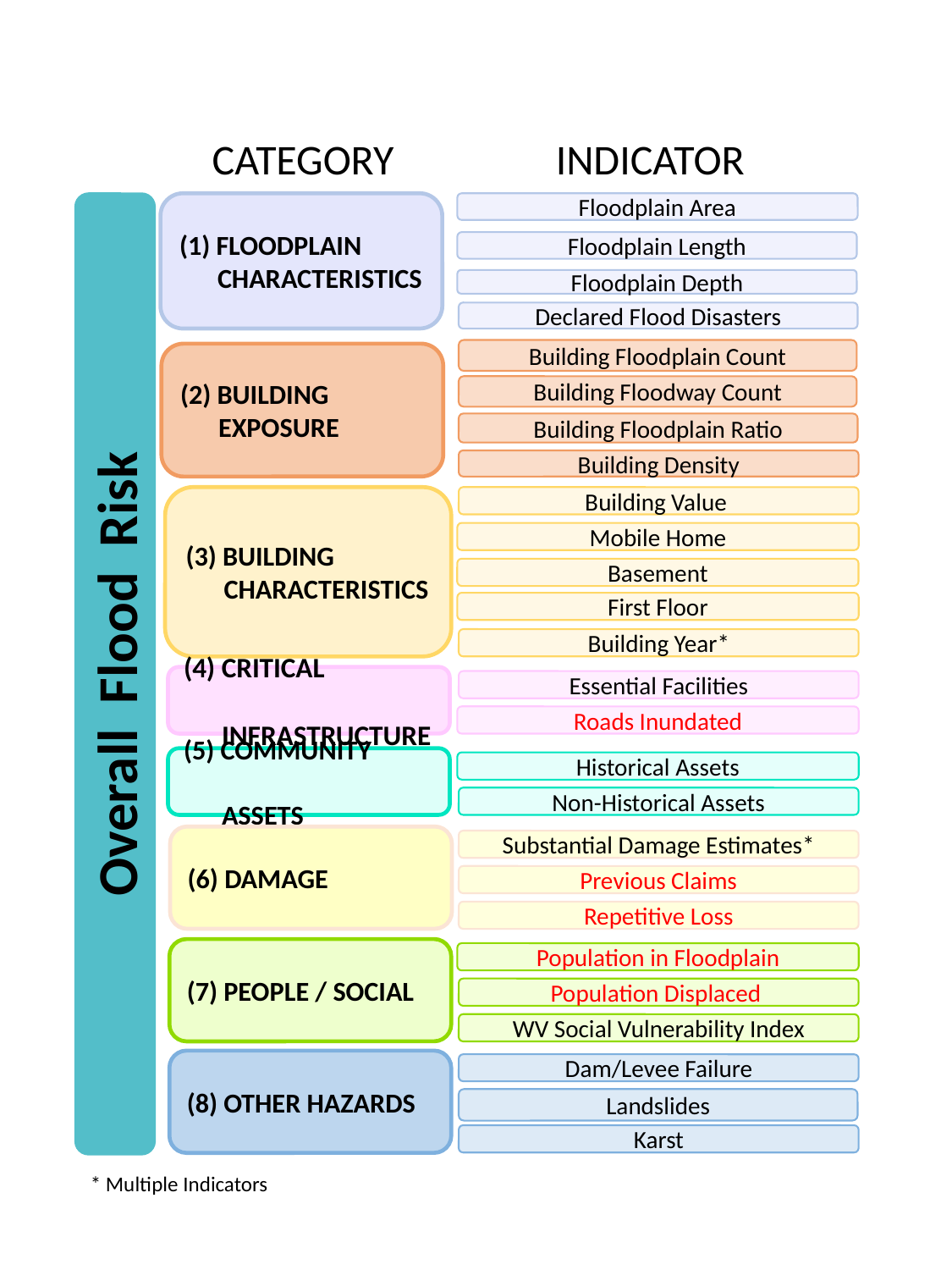

CATEGORY                 INDICATOR
Overall  Flood  Risk
Floodplain Area
(1) FLOODPLAIN CHARACTERISTICS
Floodplain Length
Floodplain Depth
Declared Flood Disasters
Building Floodplain Count
(2) BUILDING EXPOSURE
Building Floodway Count
Building Floodplain Ratio
Building Density
(3) BUILDING CHARACTERISTICS
Building Value
Mobile Home
Basement
First Floor
Building Year*
(4) CRITICAL                            INFRASTRUCTURE
Essential Facilities
Roads Inundated
(5) COMMUNITY                                   ASSETS
Historical Assets
Non-Historical Assets
(6) DAMAGE
Substantial Damage Estimates*
Previous Claims
Repetitive Loss
(7) PEOPLE / SOCIAL
Population in Floodplain
Population Displaced
WV Social Vulnerability Index
(8) OTHER HAZARDS
Dam/Levee Failure
Landslides
Karst
* Multiple Indicators